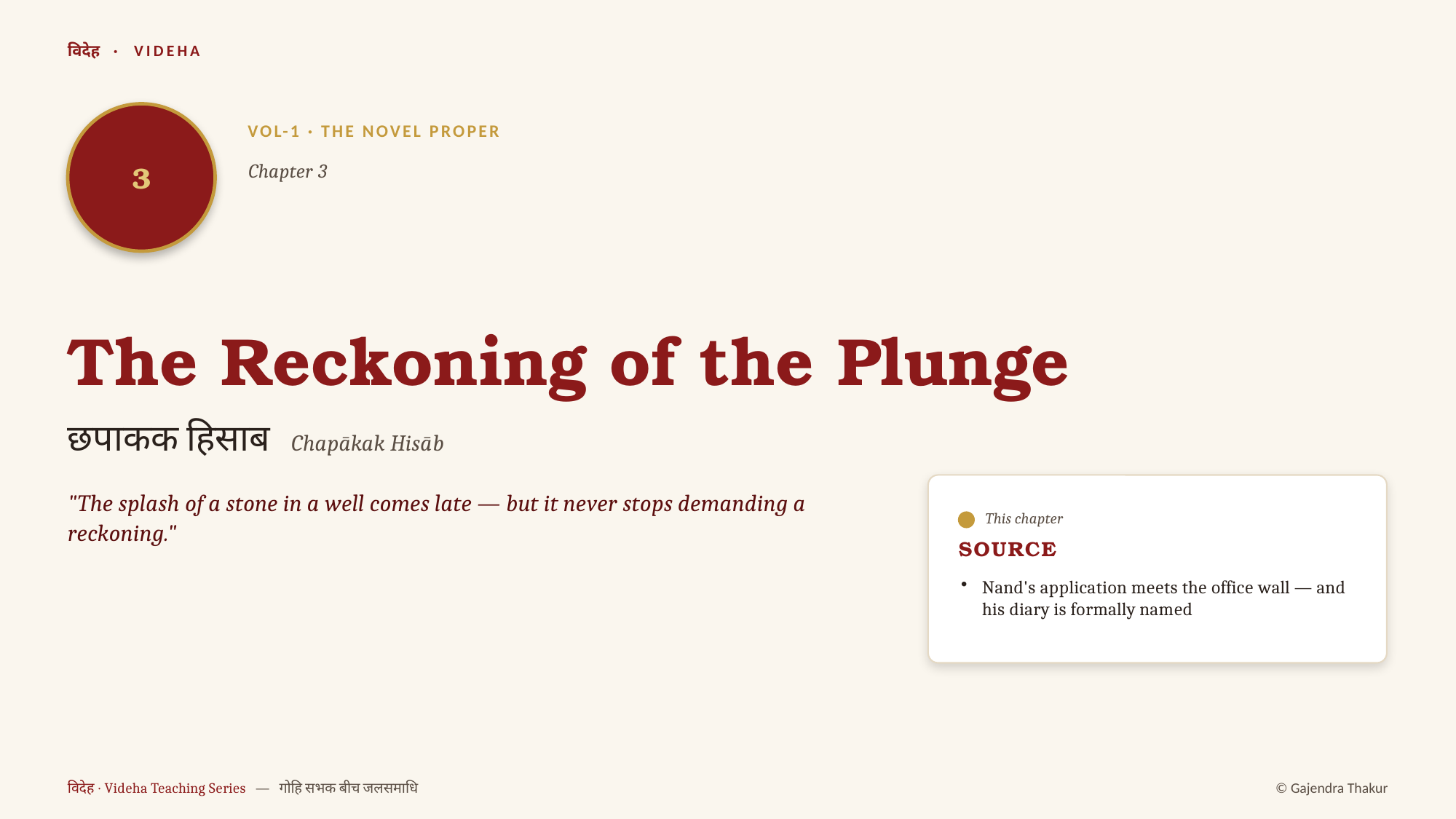

विदेह  ·  VIDEHA

3
VOL-1 · THE NOVEL PROPER
Chapter 3
The Reckoning of the Plunge
छपाकक हिसाब    Chapākak Hisāb

"The splash of a stone in a well comes late — but it never stops demanding a reckoning."
This chapter

SOURCE
Nand's application meets the office wall — and his diary is formally named
विदेह · Videha Teaching Series   —   गोहि सभक बीच जलसमाधि
© Gajendra Thakur